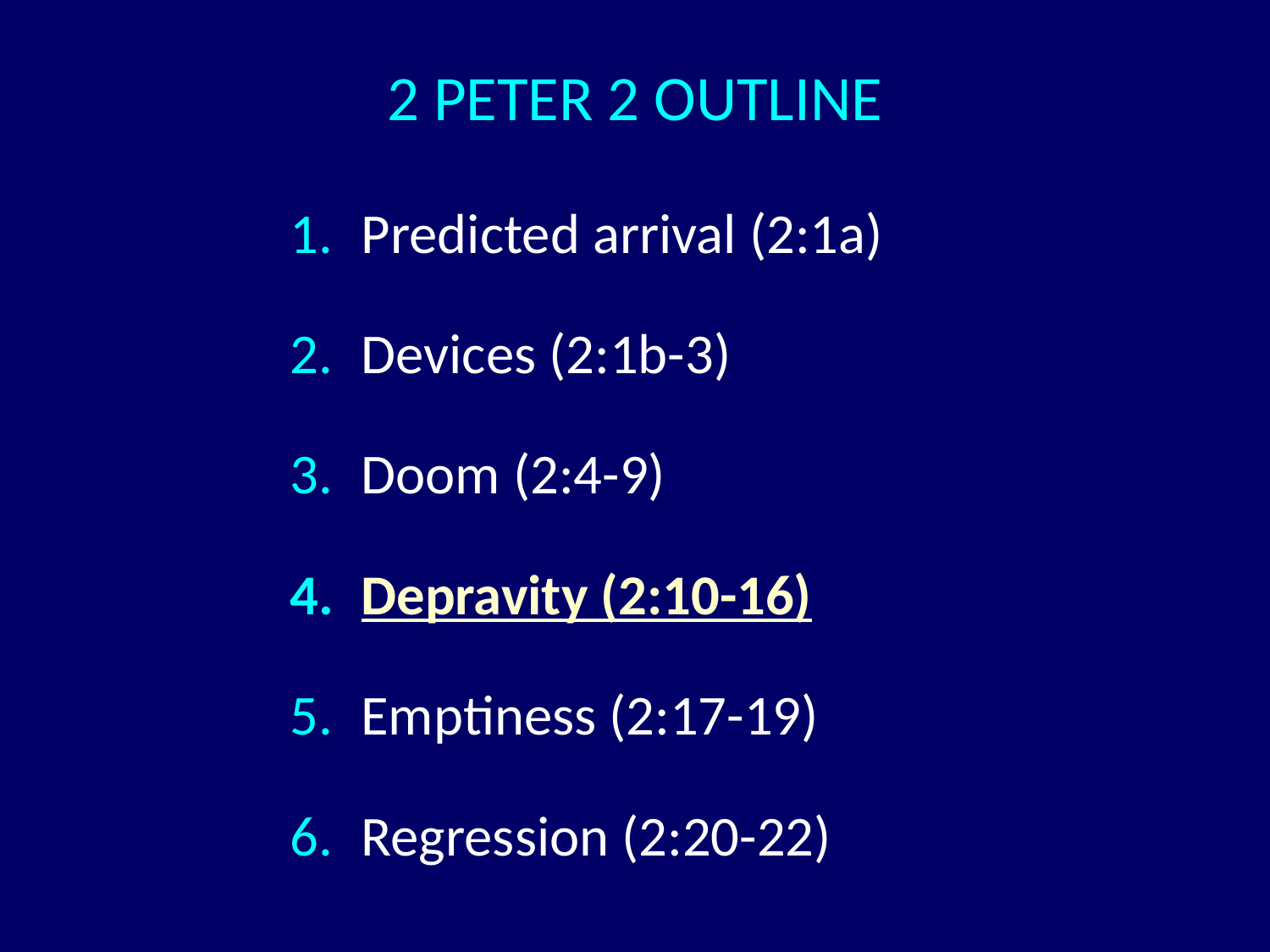

2 PETER 2 OUTLINE
Predicted arrival (2:1a)
Devices (2:1b-3)
Doom (2:4-9)
Depravity (2:10-16)
Emptiness (2:17-19)
Regression (2:20-22)